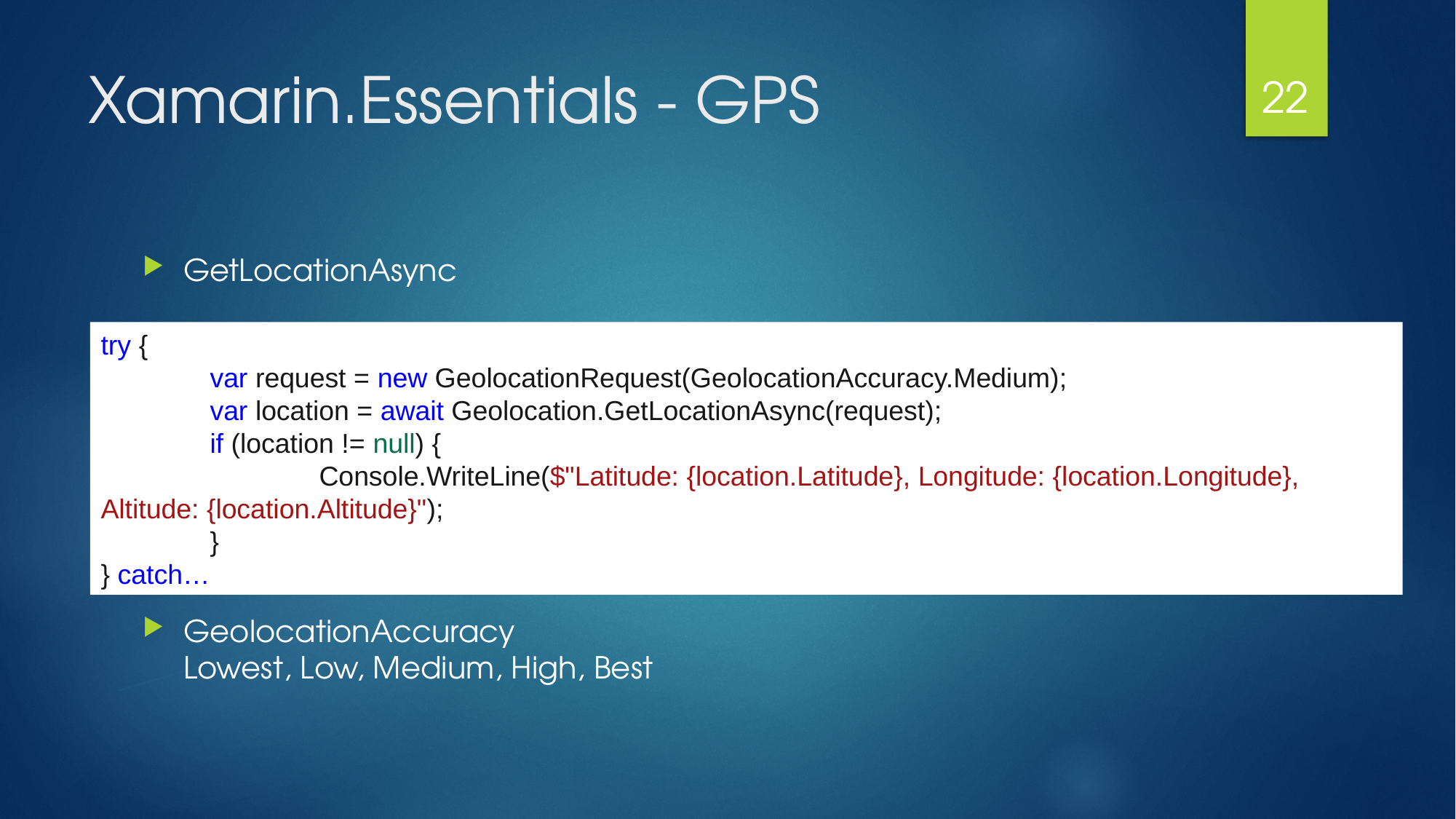

22
# Xamarin.Essentials - GPS
GetLocationAsync

GeolocationAccuracy
Lowest, Low, Medium, High, Best
try {
	var request = new GeolocationRequest(GeolocationAccuracy.Medium);
	var location = await Geolocation.GetLocationAsync(request);
	if (location != null) {
		Console.WriteLine($"Latitude: {location.Latitude}, Longitude: {location.Longitude}, Altitude: {location.Altitude}");
	}
} catch…